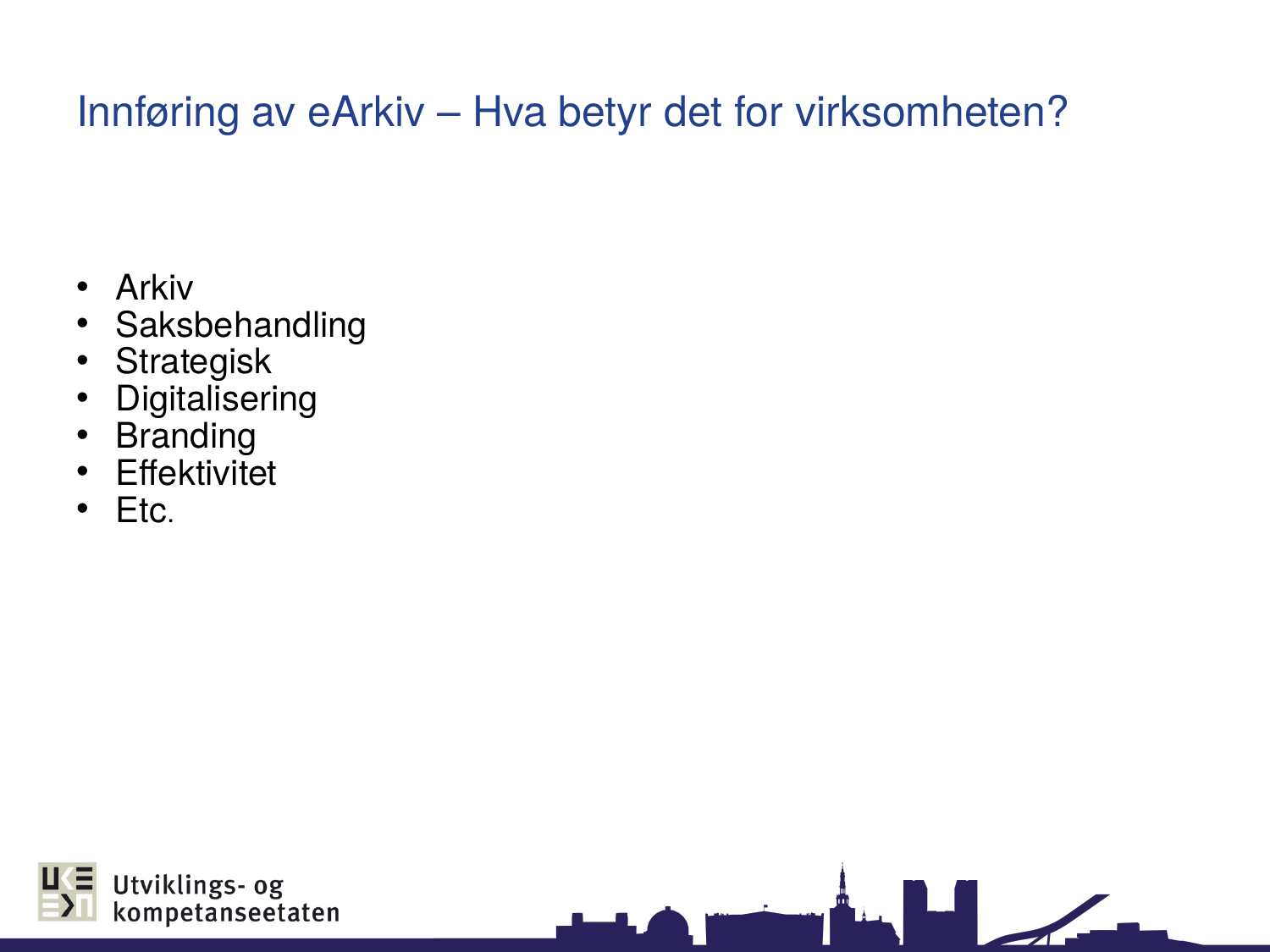

# Innføring av eArkiv – Hva betyr det for virksomheten?

Arkiv
Saksbehandling
Strategisk
Digitalisering
Branding
Effektivitet
Etc.